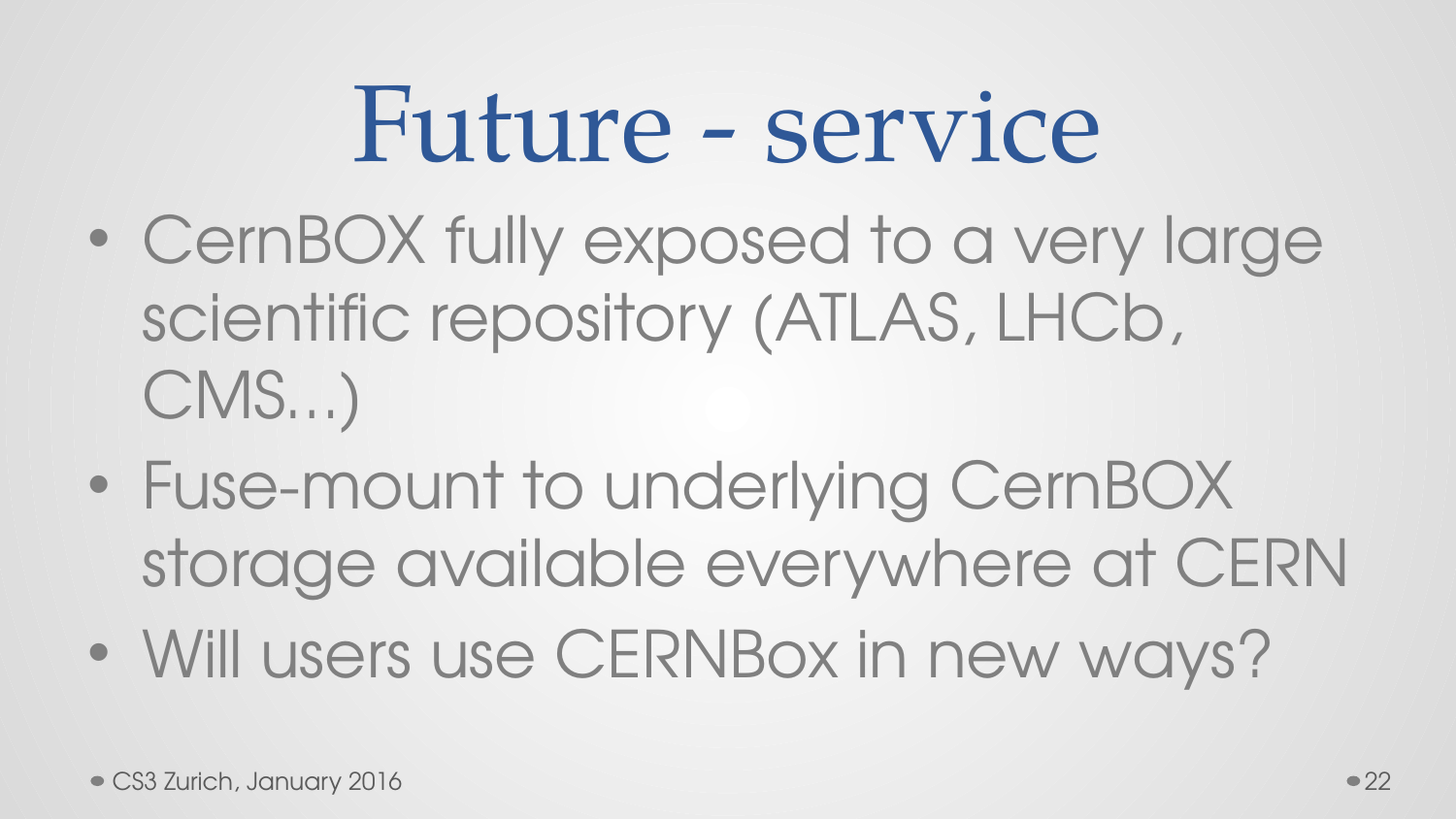

# Future - service
CernBOX fully exposed to a very large scientific repository (ATLAS, LHCb, CMS…)
Fuse-mount to underlying CernBOX storage available everywhere at CERN
Will users use CERNBox in new ways?

CS3 Zurich, January 2016
22